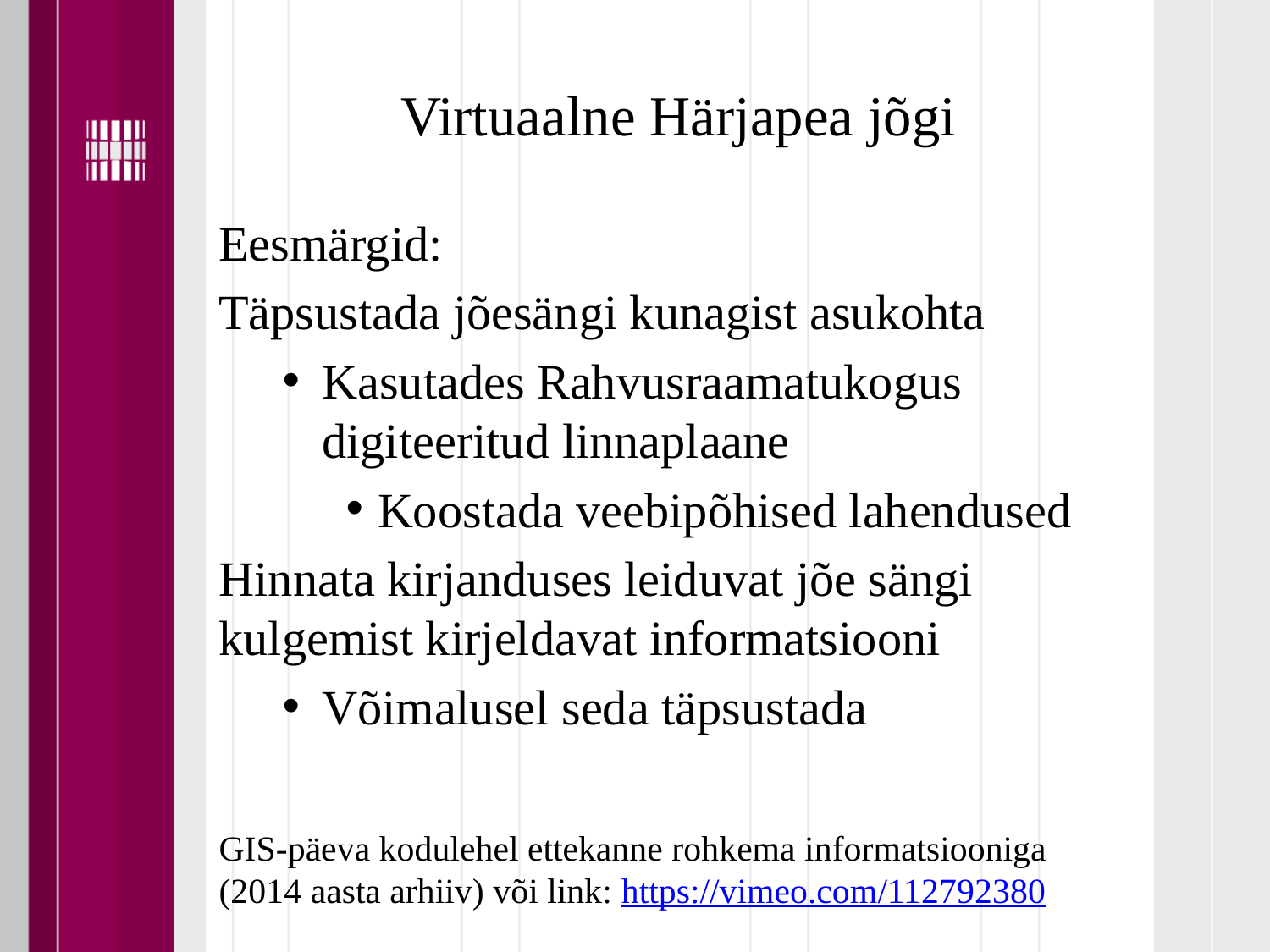

# Virtuaalne Härjapea jõgi
Eesmärgid:
Täpsustada jõesängi kunagist asukohta
Kasutades Rahvusraamatukogus digiteeritud linnaplaane
Koostada veebipõhised lahendused
Hinnata kirjanduses leiduvat jõe sängi kulgemist kirjeldavat informatsiooni
Võimalusel seda täpsustada

GIS-päeva kodulehel ettekanne rohkema informatsiooniga (2014 aasta arhiiv) või link: https://vimeo.com/112792380